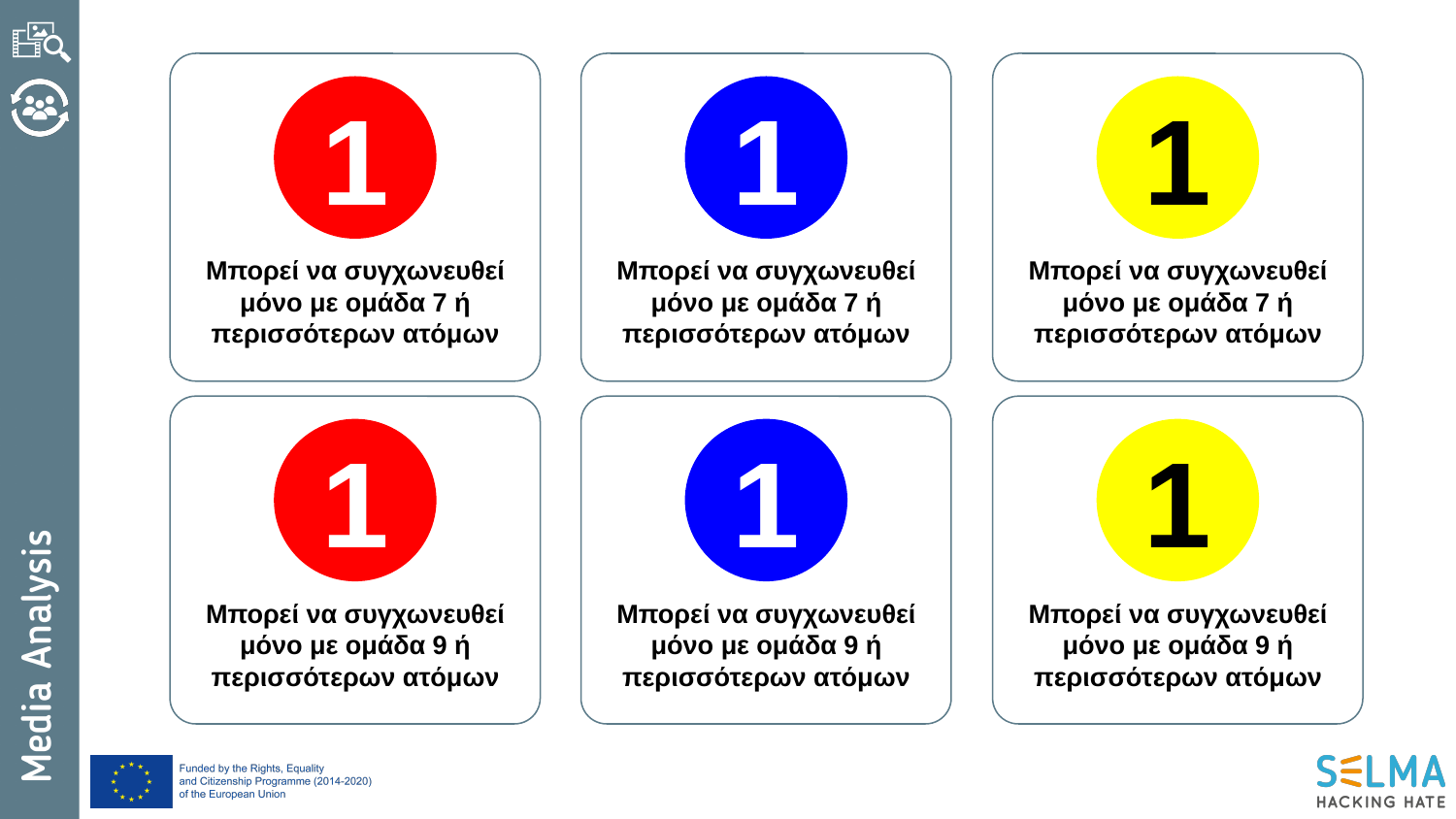

1
1
1

Μπορεί να συγχωνευθεί μόνο με ομάδα 7 ή περισσότερων ατόμων
Μπορεί να συγχωνευθεί μόνο με ομάδα 7 ή περισσότερων ατόμων
Μπορεί να συγχωνευθεί μόνο με ομάδα 7 ή περισσότερων ατόμων

1
1
1

Μπορεί να συγχωνευθεί μόνο με ομάδα 9 ή περισσότερων ατόμων
Μπορεί να συγχωνευθεί μόνο με ομάδα 9 ή περισσότερων ατόμων
Μπορεί να συγχωνευθεί μόνο με ομάδα 9 ή περισσότερων ατόμων